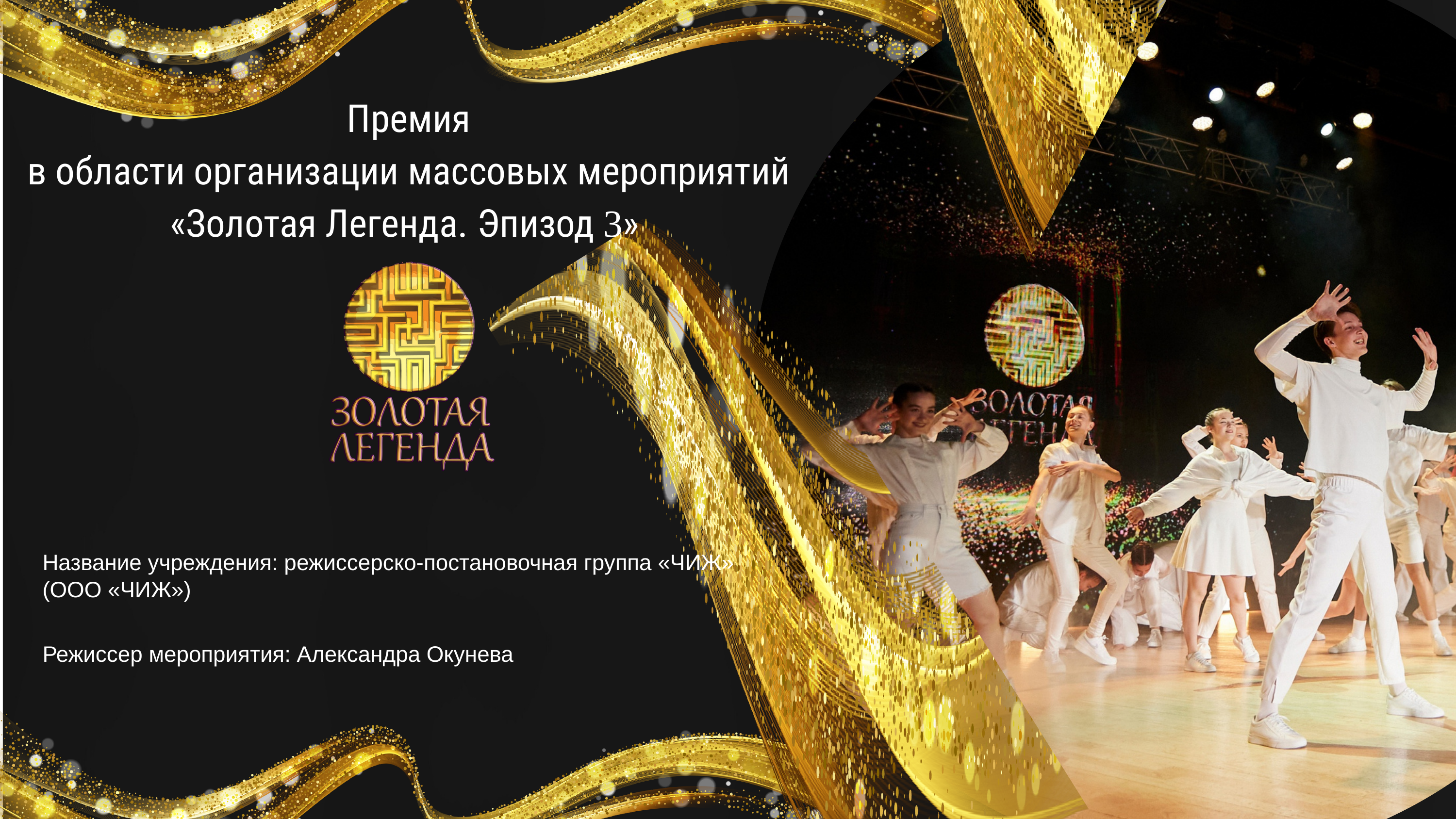

Премия
в области организации массовых мероприятий
«Золотая Легенда. Эпизод 3»

Название учреждения: режиссерско-постановочная группа «ЧИЖ»
(ООО «ЧИЖ»)
Режиссер мероприятия: Александра Окунева